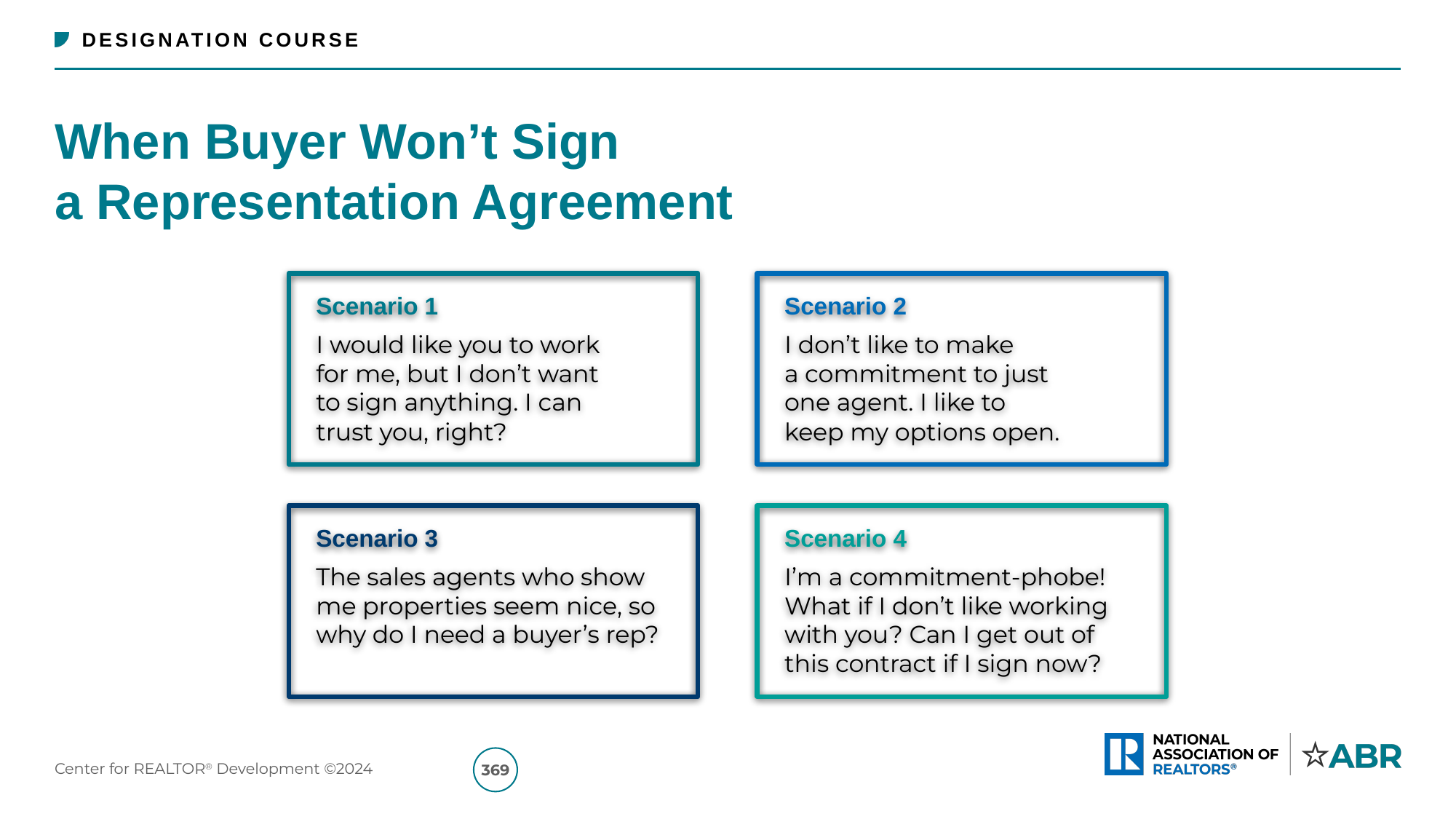

# When Buyer Won’t Sign a Representation Agreement
Scenario 1
I would like you to work
for me, but I don’t want
to sign anything. I can
trust you, right?

Scenario 2
I don’t like to make
a commitment to just
one agent. I like to
keep my options open.

Scenario 3
The sales agents who show me properties seem nice, so why do I need a buyer’s rep?

Scenario 4
I’m a commitment-phobe! What if I don’t like working with you? Can I get out of this contract if I sign now?
369
Center for REALTOR® Development ©2024